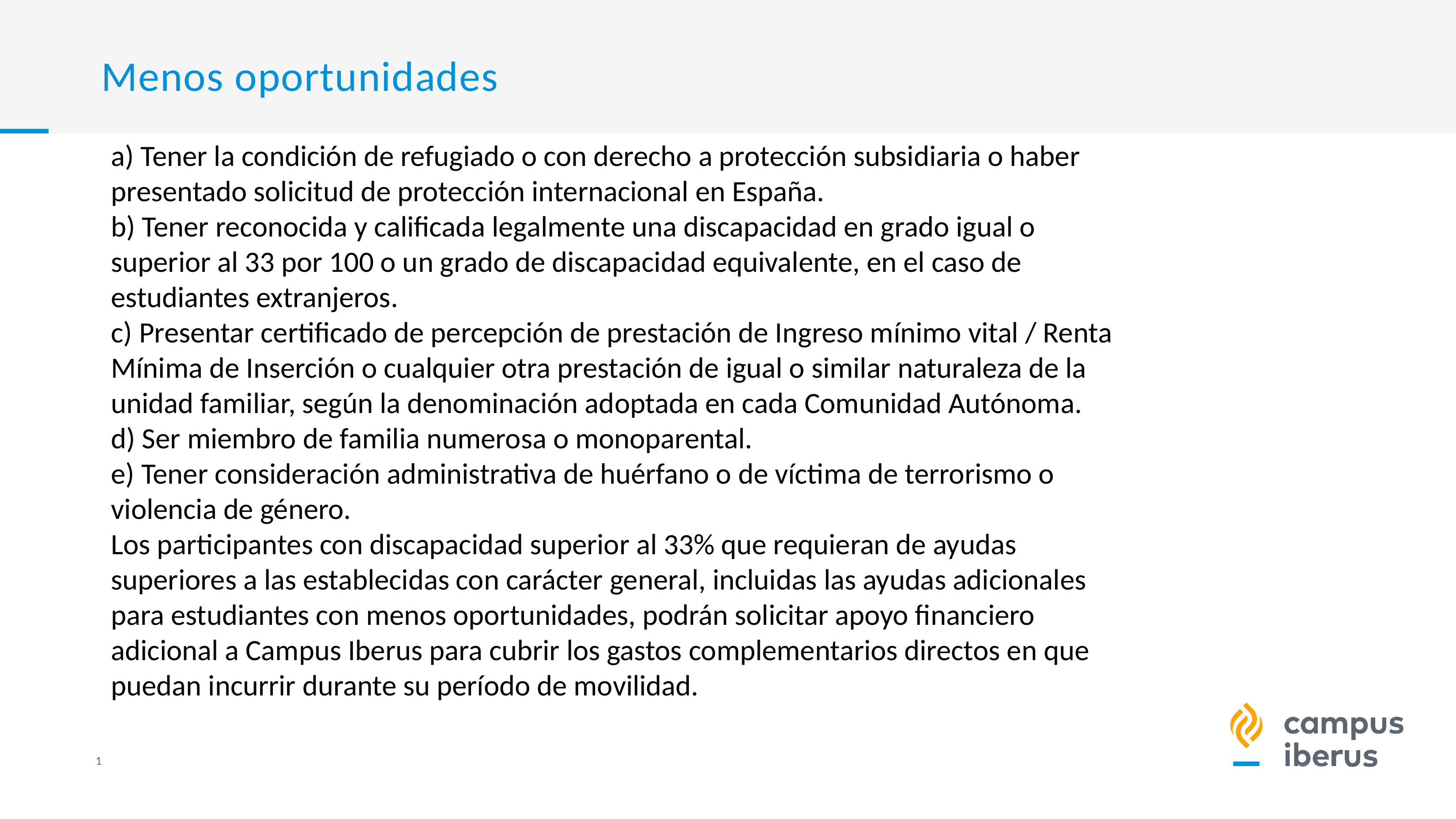

# Menos oportunidades
a) Tener la condición de refugiado o con derecho a protección subsidiaria o haber
presentado solicitud de protección internacional en España.
b) Tener reconocida y calificada legalmente una discapacidad en grado igual o
superior al 33 por 100 o un grado de discapacidad equivalente, en el caso de
estudiantes extranjeros.
c) Presentar certificado de percepción de prestación de Ingreso mínimo vital / Renta
Mínima de Inserción o cualquier otra prestación de igual o similar naturaleza de la
unidad familiar, según la denominación adoptada en cada Comunidad Autónoma.
d) Ser miembro de familia numerosa o monoparental.
e) Tener consideración administrativa de huérfano o de víctima de terrorismo o
violencia de género.
Los participantes con discapacidad superior al 33% que requieran de ayudas
superiores a las establecidas con carácter general, incluidas las ayudas adicionales
para estudiantes con menos oportunidades, podrán solicitar apoyo financiero
adicional a Campus Iberus para cubrir los gastos complementarios directos en que
puedan incurrir durante su período de movilidad.

1